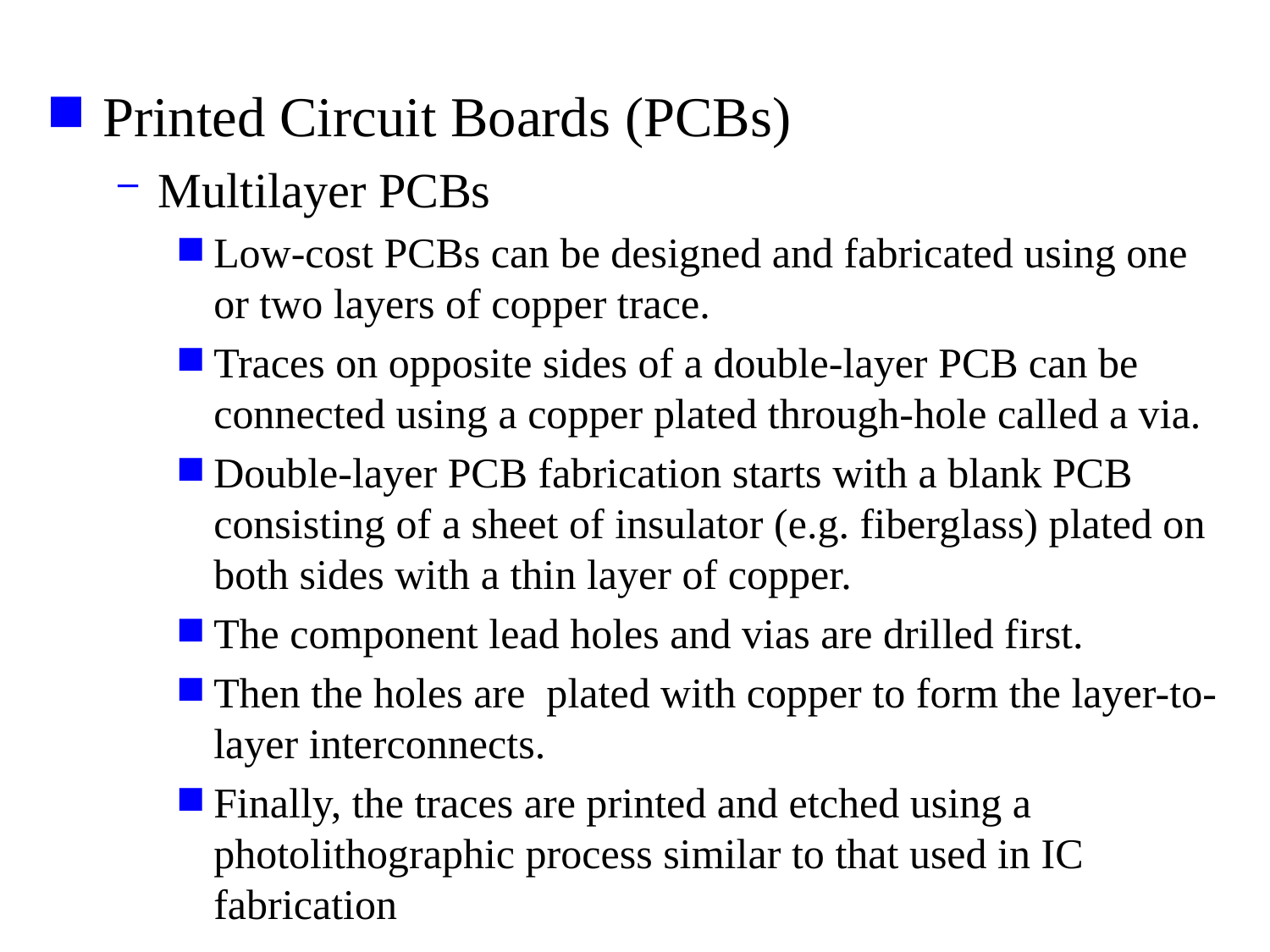

Printed Circuit Boards (PCBs)
Multilayer PCBs
Low-cost PCBs can be designed and fabricated using one or two layers of copper trace.
Traces on opposite sides of a double-layer PCB can be connected using a copper plated through-hole called a via.
Double-layer PCB fabrication starts with a blank PCB consisting of a sheet of insulator (e.g. fiberglass) plated on both sides with a thin layer of copper.
The component lead holes and vias are drilled first.
Then the holes are  plated with copper to form the layer-to-layer interconnects.
Finally, the traces are printed and etched using a photolithographic process similar to that used in IC fabrication